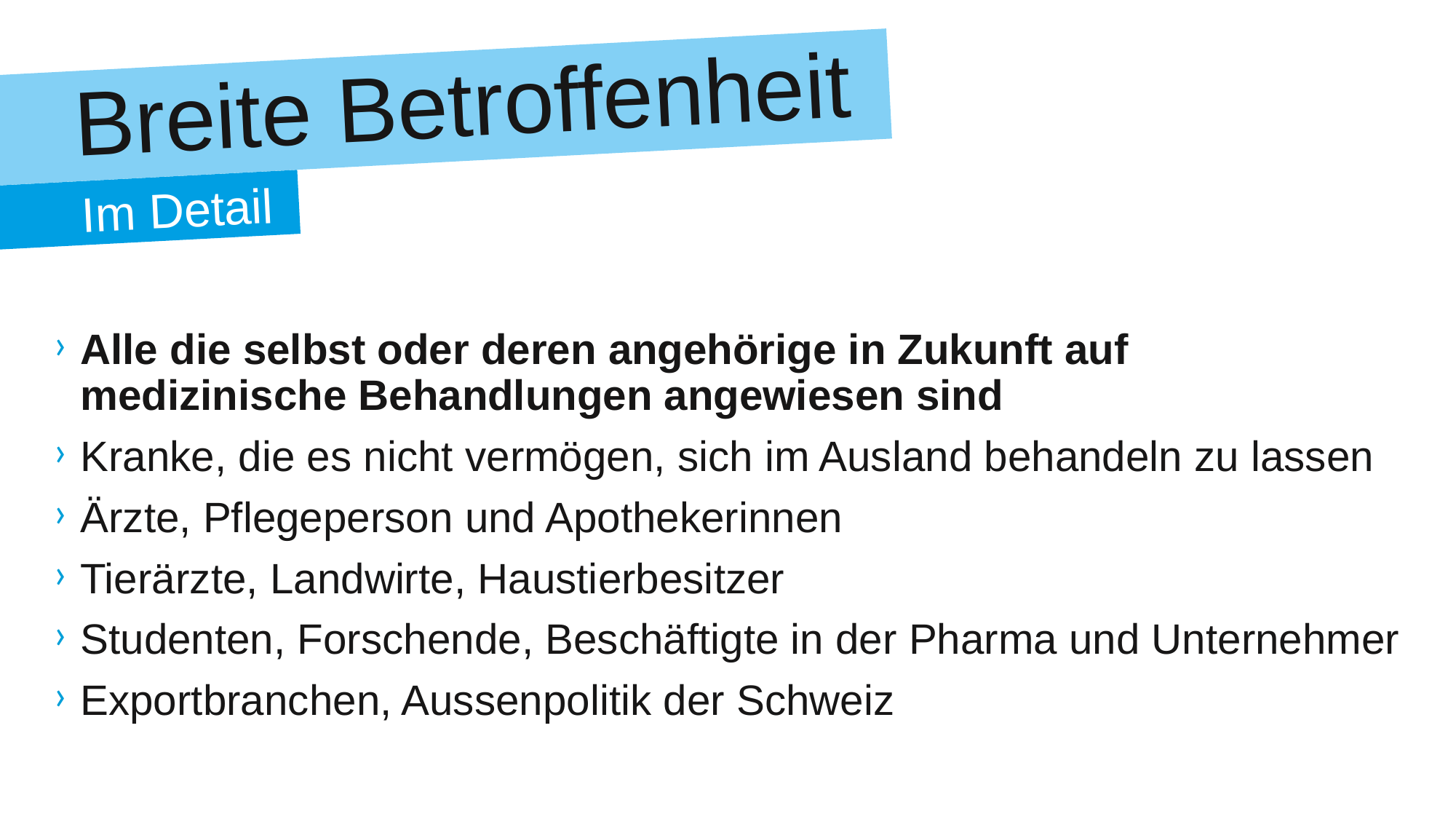

# Breite Betroffenheit
Im Detail

Alle die selbst oder deren angehörige in Zukunft auf medizinische Behandlungen angewiesen sind
Kranke, die es nicht vermögen, sich im Ausland behandeln zu lassen
Ärzte, Pflegeperson und Apothekerinnen
Tierärzte, Landwirte, Haustierbesitzer
Studenten, Forschende, Beschäftigte in der Pharma und Unternehmer
Exportbranchen, Aussenpolitik der Schweiz